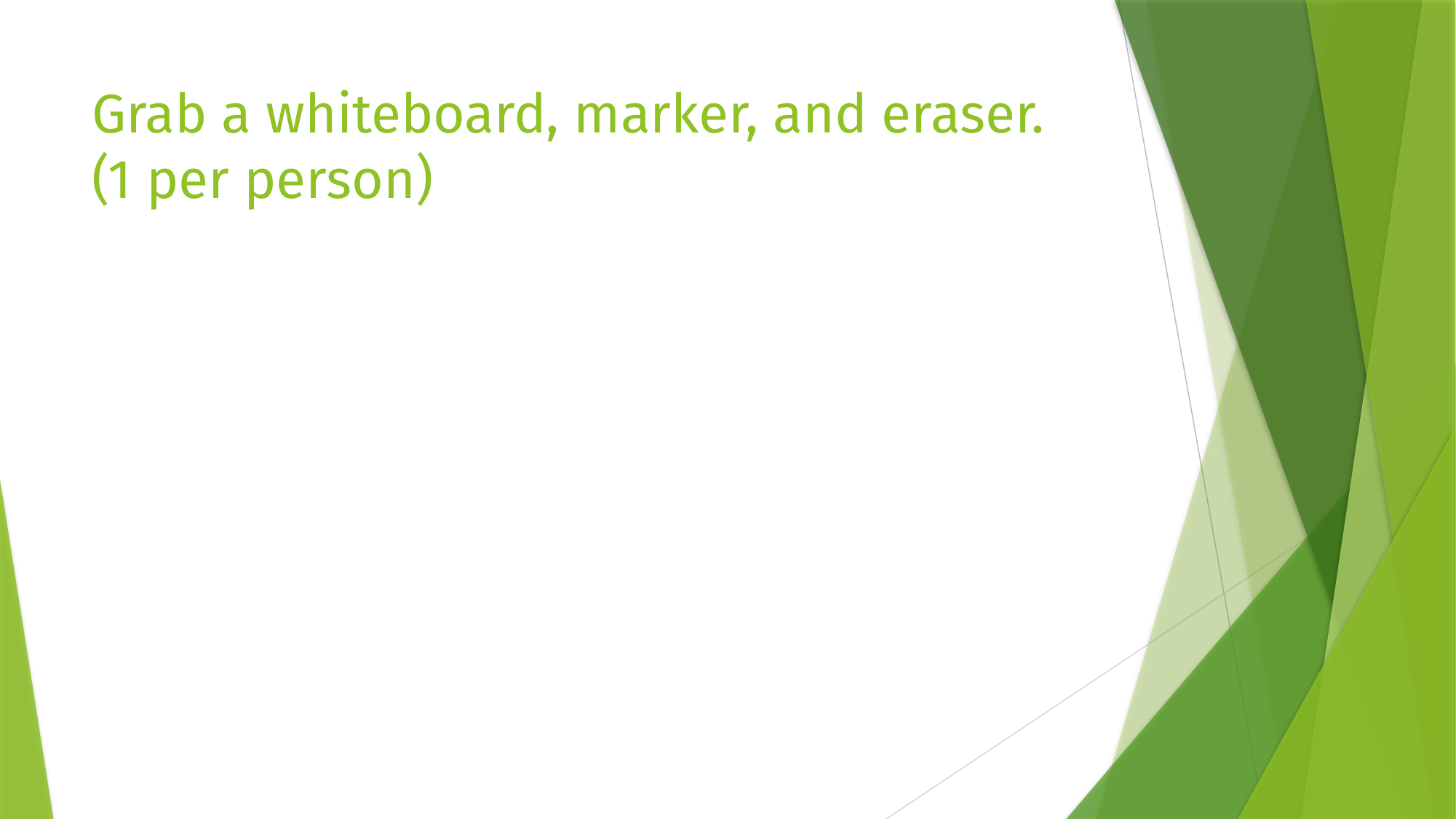

# Grab a whiteboard, marker, and eraser. (1 per person)